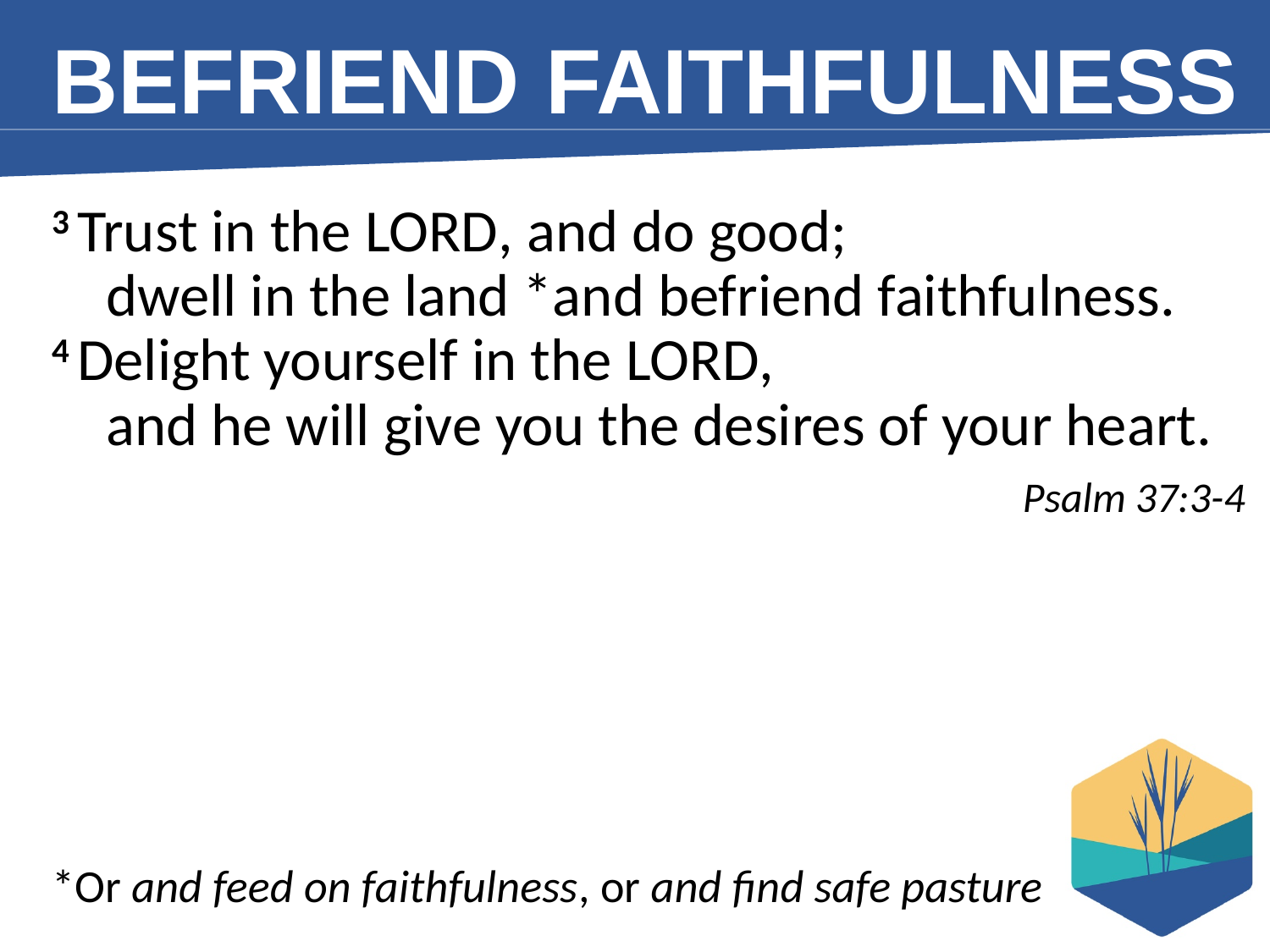

# BEFRIEND FAITHFULNESS

3 Trust in the Lord, and do good;
    dwell in the land *and befriend faithfulness.
4 Delight yourself in the Lord,
    and he will give you the desires of your heart.
Psalm 37:3-4

*Or and feed on faithfulness, or and find safe pasture